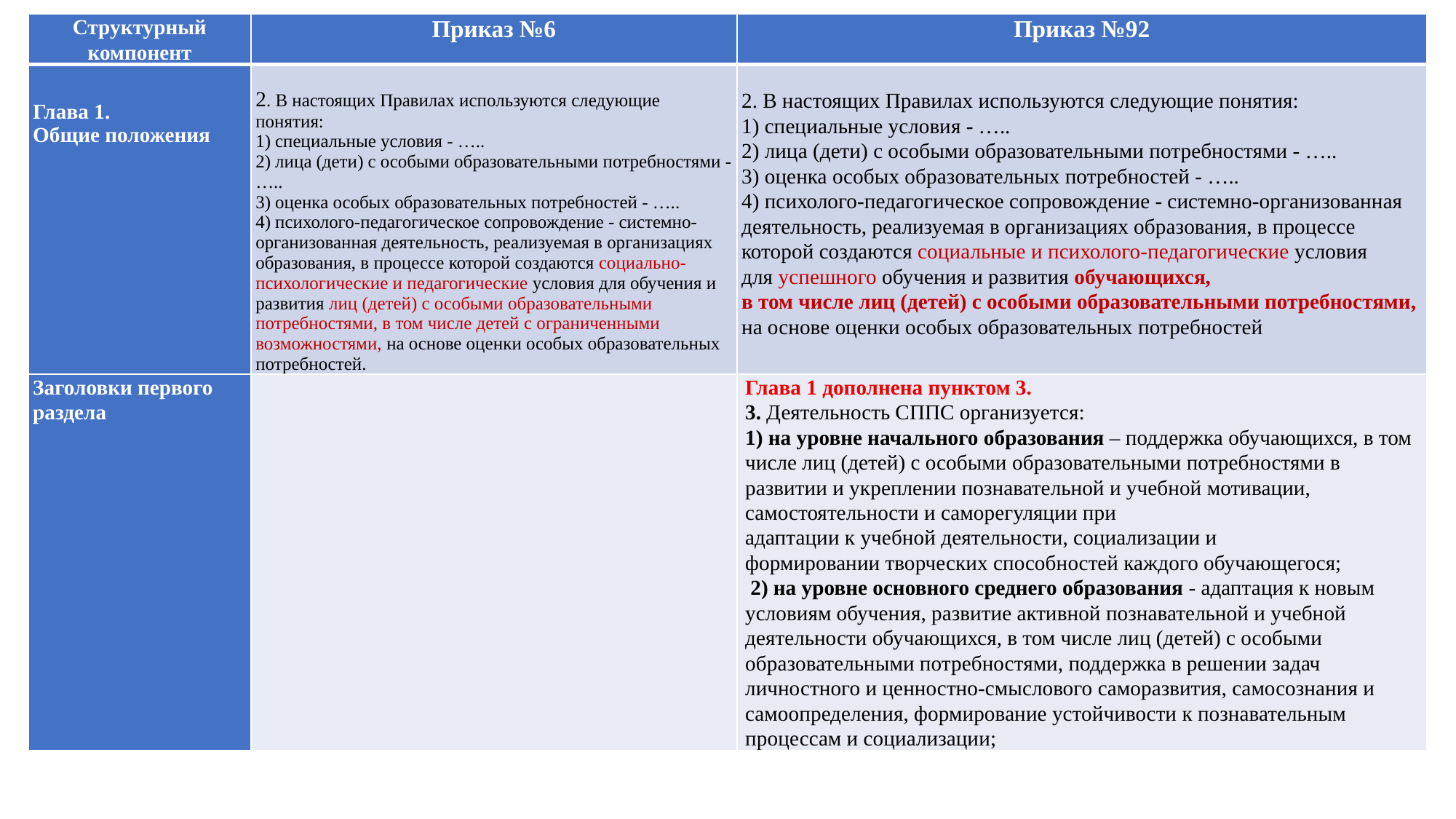

| Структурный компонент | Приказ №6 | Приказ №92 |
| --- | --- | --- |
| Глава 1. Общие положения | 2. В настоящих Правилах используются следующие понятия: 1) специальные условия - ….. 2) лица (дети) с особыми образовательными потребностями - ….. 3) оценка особых образовательных потребностей - ….. 4) психолого-педагогическое сопровождение - системно-организованная деятельность, реализуемая в организациях образования, в процессе которой создаются социально-психологические и педагогические условия для обучения и развития лиц (детей) с особыми образовательными потребностями, в том числе детей с ограниченными возможностями, на основе оценки особых образовательных потребностей. | 2. В настоящих Правилах используются следующие понятия: 1) специальные условия - ….. 2) лица (дети) с особыми образовательными потребностями - ….. 3) оценка особых образовательных потребностей - ….. 4) психолого-педагогическое сопровождение - системно-организованная деятельность, реализуемая в организациях образования, в процессе которой создаются социальные и психолого-педагогические условия для успешного обучения и развития обучающихся, в том числе лиц (детей) с особыми образовательными потребностями, на основе оценки особых образовательных потребностей |
| Заголовки первого раздела |  | Глава 1 дополнена пунктом 3. 3. Деятельность СППС организуется: 1) на уровне начального образования – поддержка обучающихся, в том числе лиц (детей) с особыми образовательными потребностями в развитии и укреплении познавательной и учебной мотивации, самостоятельности и саморегуляции при адаптации к учебной деятельности, социализации и формировании творческих способностей каждого обучающегося; 2) на уровне основного среднего образования - адаптация к новым условиям обучения, развитие активной познавательной и учебной деятельности обучающихся, в том числе лиц (детей) с особыми образовательными потребностями, поддержка в решении задач личностного и ценностно-смыслового саморазвития, самосознания и самоопределения, формирование устойчивости к познавательным процессам и социализации; |